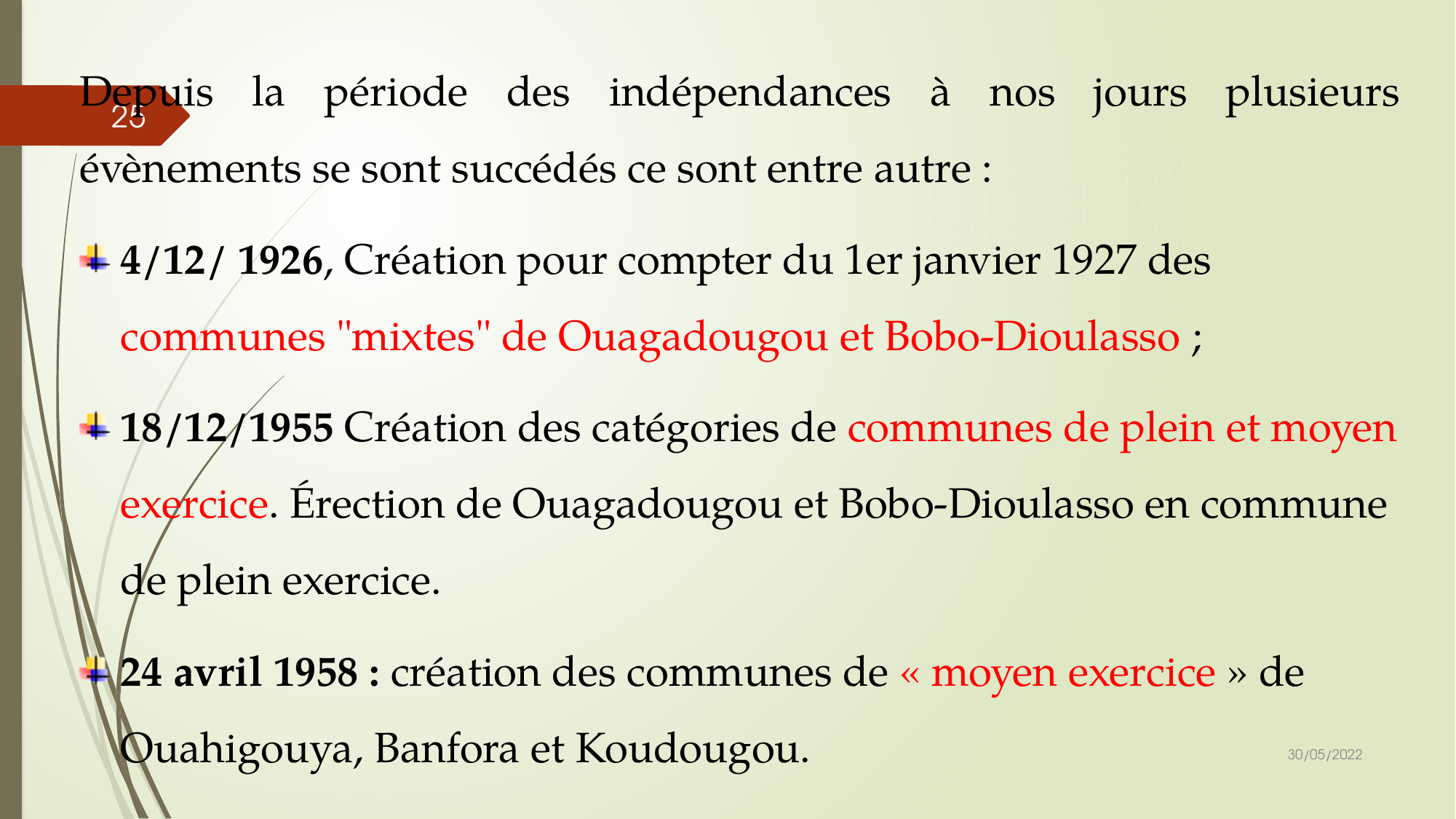

Depuis la période des indépendances à nos jours plusieurs évènements se sont succédés ce sont entre autre :
4/12/ 1926, Création pour compter du 1er janvier 1927 des communes "mixtes" de Ouagadougou et Bobo-Dioulasso ;
18/12/1955 Création des catégories de communes de plein et moyen exercice. Érection de Ouagadougou et Bobo-Dioulasso en commune de plein exercice.
24 avril 1958 : création des communes de « moyen exercice » de Ouahigouya, Banfora et Koudougou.

25
30/05/2022